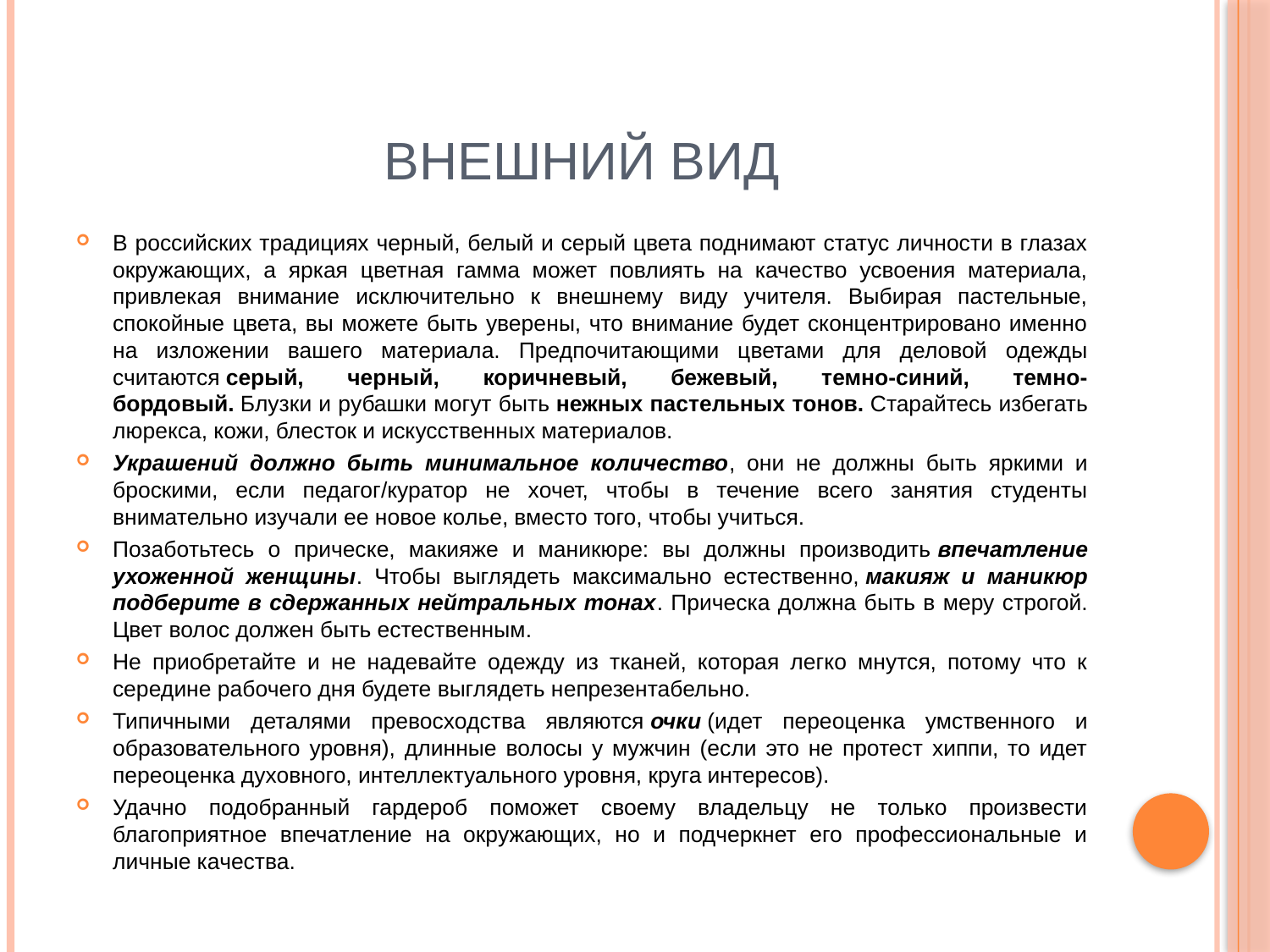

# ВНЕШНИЙ ВИД
В российских традициях черный, белый и серый цвета поднимают статус личности в глазах окружающих, а яркая цветная гамма может повлиять на качество усвоения материала, привлекая внимание исключительно к внешнему виду учителя. Выбирая пастельные, спокойные цвета, вы можете быть уверены, что внимание будет сконцентрировано именно на изложении вашего материала. Предпочитающими цветами для деловой одежды считаются серый, черный, коричневый, бежевый, темно-синий, темно-бордовый. Блузки и рубашки могут быть нежных пастельных тонов. Старайтесь избегать люрекса, кожи, блесток и искусственных материалов.
Украшений должно быть минимальное количество, они не должны быть яркими и броскими, если педагог/куратор не хочет, чтобы в течение всего занятия студенты внимательно изучали ее новое колье, вместо того, чтобы учиться.
Позаботьтесь о прическе, макияже и маникюре: вы должны производить впечатление ухоженной женщины. Чтобы выглядеть максимально естественно, макияж и маникюр подберите в сдержанных нейтральных тонах. Прическа должна быть в меру строгой. Цвет волос должен быть естественным.
Не приобретайте и не надевайте одежду из тканей, которая легко мнутся, потому что к середине рабочего дня будете выглядеть непрезентабельно.
Типичными деталями превосходства являются очки (идет переоценка умственного и образовательного уровня), длинные волосы у мужчин (если это не протест хиппи, то идет переоценка духовного, интеллектуального уровня, круга интересов).
Удачно подобранный гардероб поможет своему владельцу не только произвести благоприятное впечатление на окружающих, но и подчеркнет его профессиональные и личные качества.